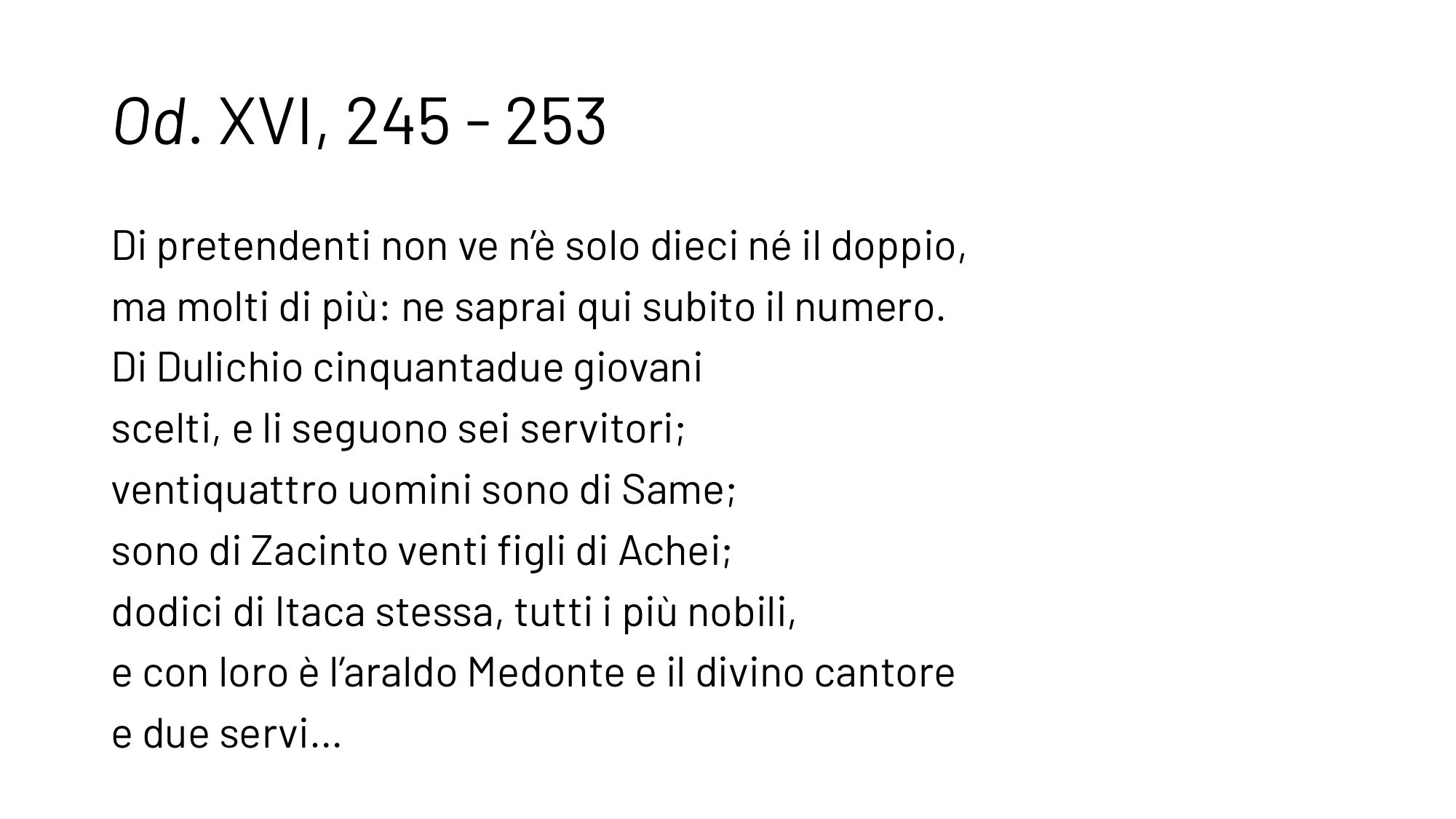

# Od. XVI, 245 - 253
Di pretendenti non ve n’è solo dieci né il doppio,
ma molti di più: ne saprai qui subito il numero.
Di Dulichio cinquantadue giovani
scelti, e li seguono sei servitori;
ventiquattro uomini sono di Same;
sono di Zacinto venti figli di Achei;
dodici di Itaca stessa, tutti i più nobili,
e con loro è l’araldo Medonte e il divino cantore
e due servi…